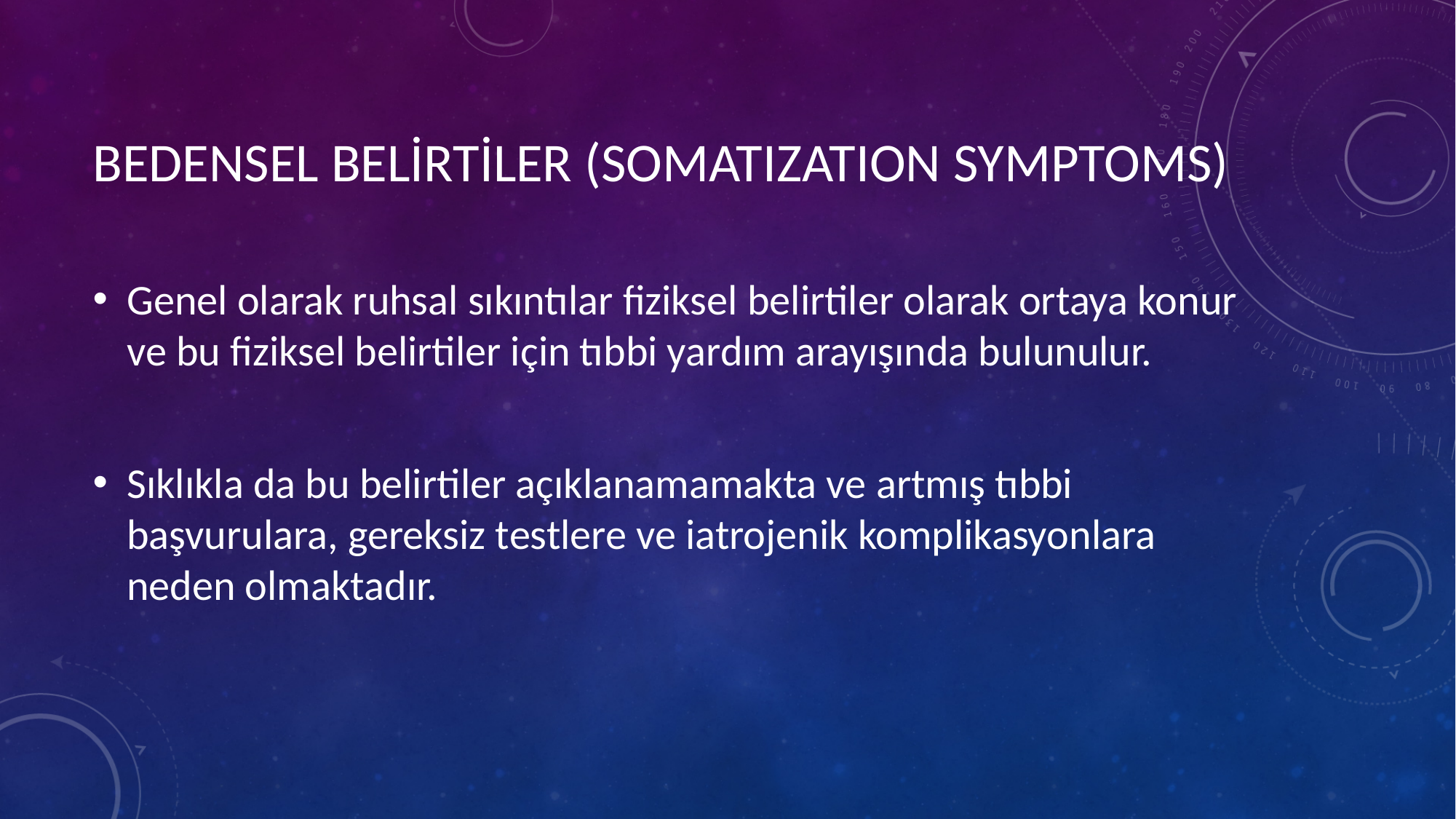

# bedensel belirtiler (Somatızatıon symptoms)

Genel olarak ruhsal sıkıntılar fiziksel belirtiler olarak ortaya konur ve bu fiziksel belirtiler için tıbbi yardım arayışında bulunulur.

Sıklıkla da bu belirtiler açıklanamamakta ve artmış tıbbi başvurulara, gereksiz testlere ve iatrojenik komplikasyonlara  neden olmaktadır.